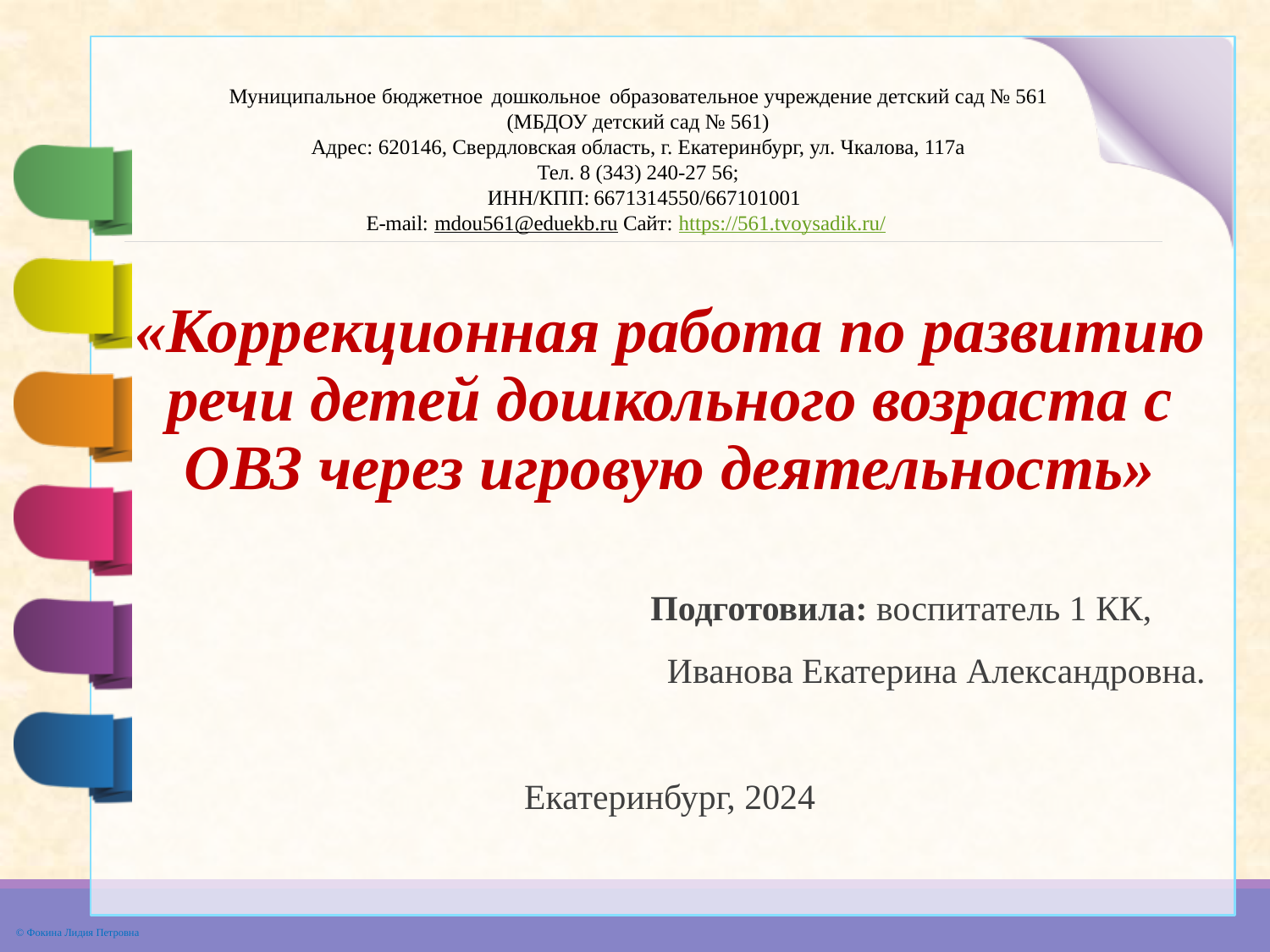

Муниципальное бюджетное дошкольное образовательное учреждение детский сад № 561
(МБДОУ детский сад № 561)
Адрес: 620146, Свердловская область, г. Екатеринбург, ул. Чкалова, 117а
Тел. 8 (343) 240-27 56;
ИНН/КПП: 6671314550/667101001
E-mail: mdou561@eduekb.ru Сайт: https://561.tvoysadik.ru/

«Коррекционная работа по развитию речи детей дошкольного возраста с ОВЗ через игровую деятельность»

                                                     Подготовила: воспитатель 1 КК,
Иванова Екатерина Александровна.

Екатеринбург, 2024